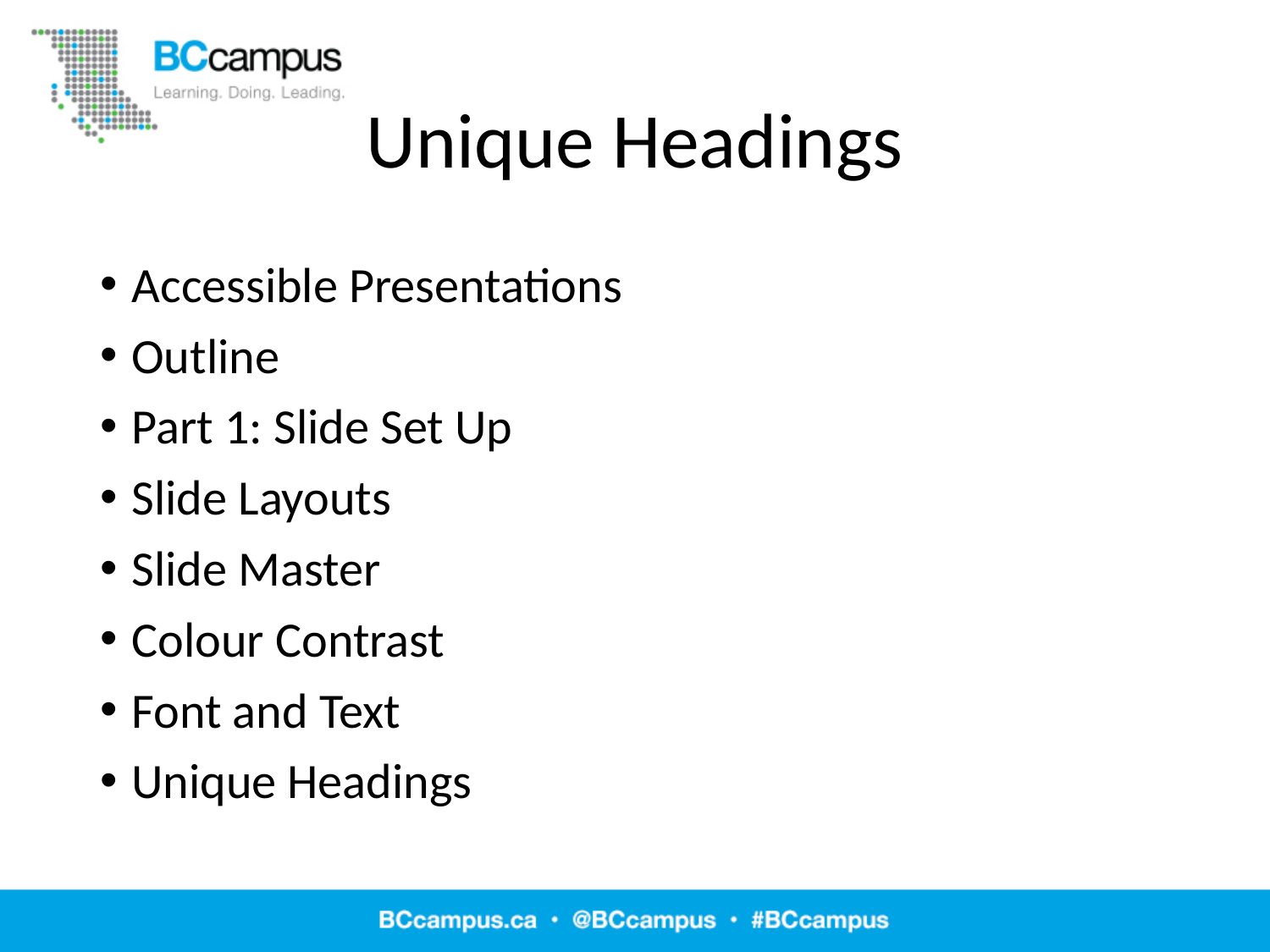

# Unique Headings
Accessible Presentations
Outline
Part 1: Slide Set Up
Slide Layouts
Slide Master
Colour Contrast
Font and Text
Unique Headings